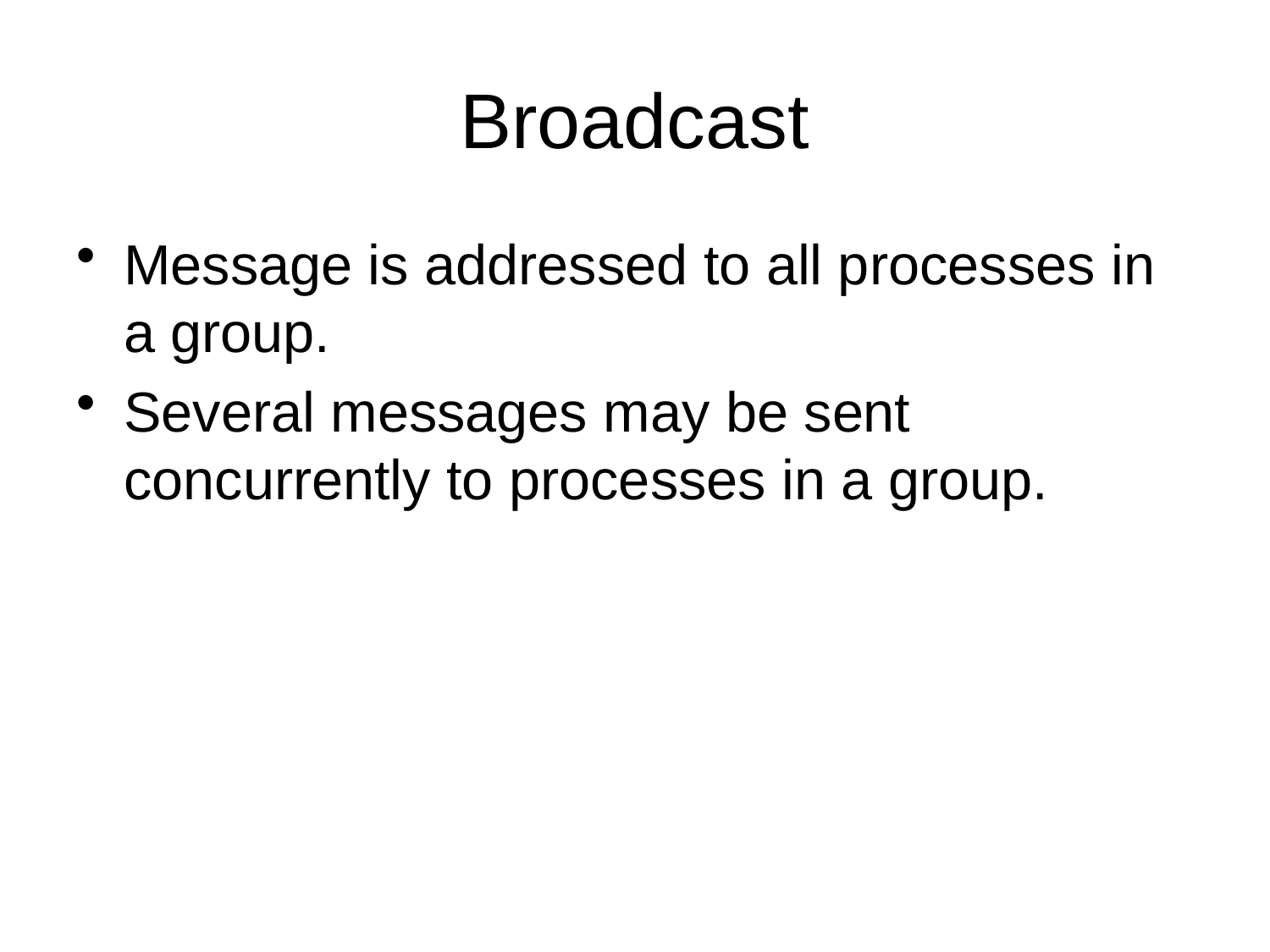

# Broadcast
Message is addressed to all processes in a group.
Several messages may be sent concurrently to processes in a group.